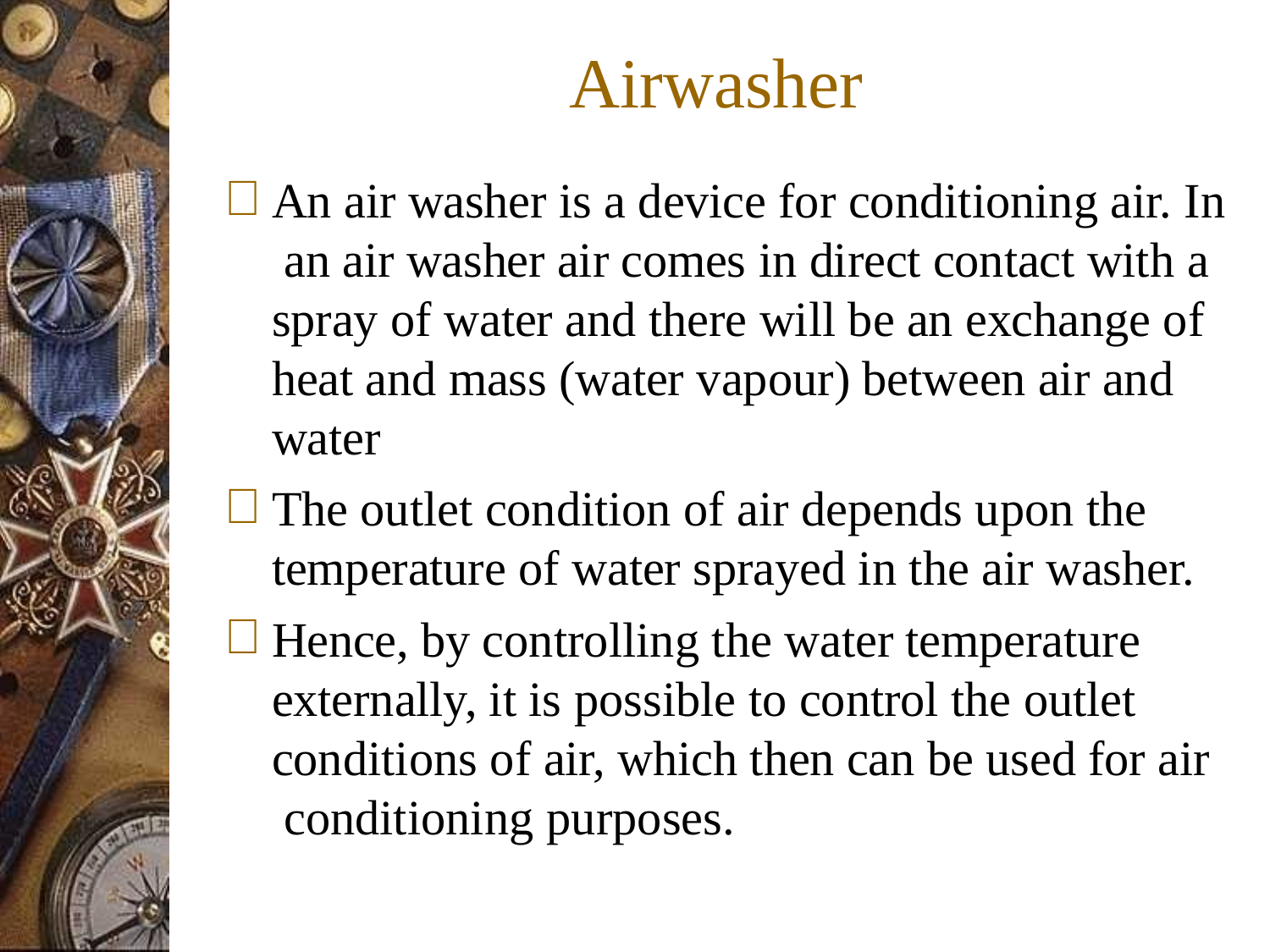

# Airwasher
An air washer is a device for conditioning air. In  an air washer air comes in direct contact with a  spray of water and there will be an exchange of  heat and mass (water vapour) between air and  water
The outlet condition of air depends upon the  temperature of water sprayed in the air washer.
Hence, by controlling the water temperature  externally, it is possible to control the outlet  conditions of air, which then can be used for air  conditioning purposes.